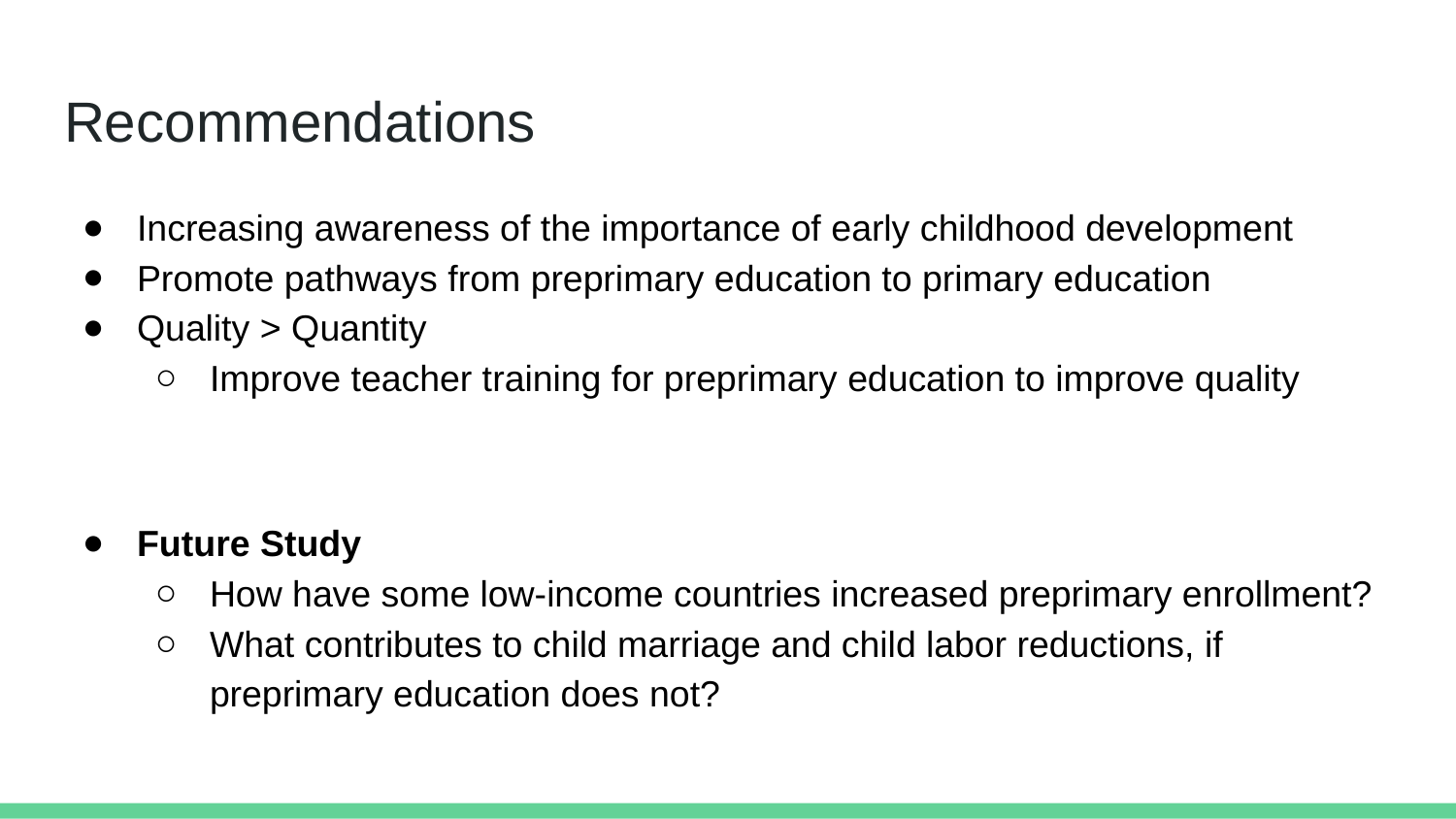

# Recommendations
Increasing awareness of the importance of early childhood development
Promote pathways from preprimary education to primary education
Quality > Quantity
Improve teacher training for preprimary education to improve quality

Future Study
How have some low-income countries increased preprimary enrollment?
What contributes to child marriage and child labor reductions, if preprimary education does not?